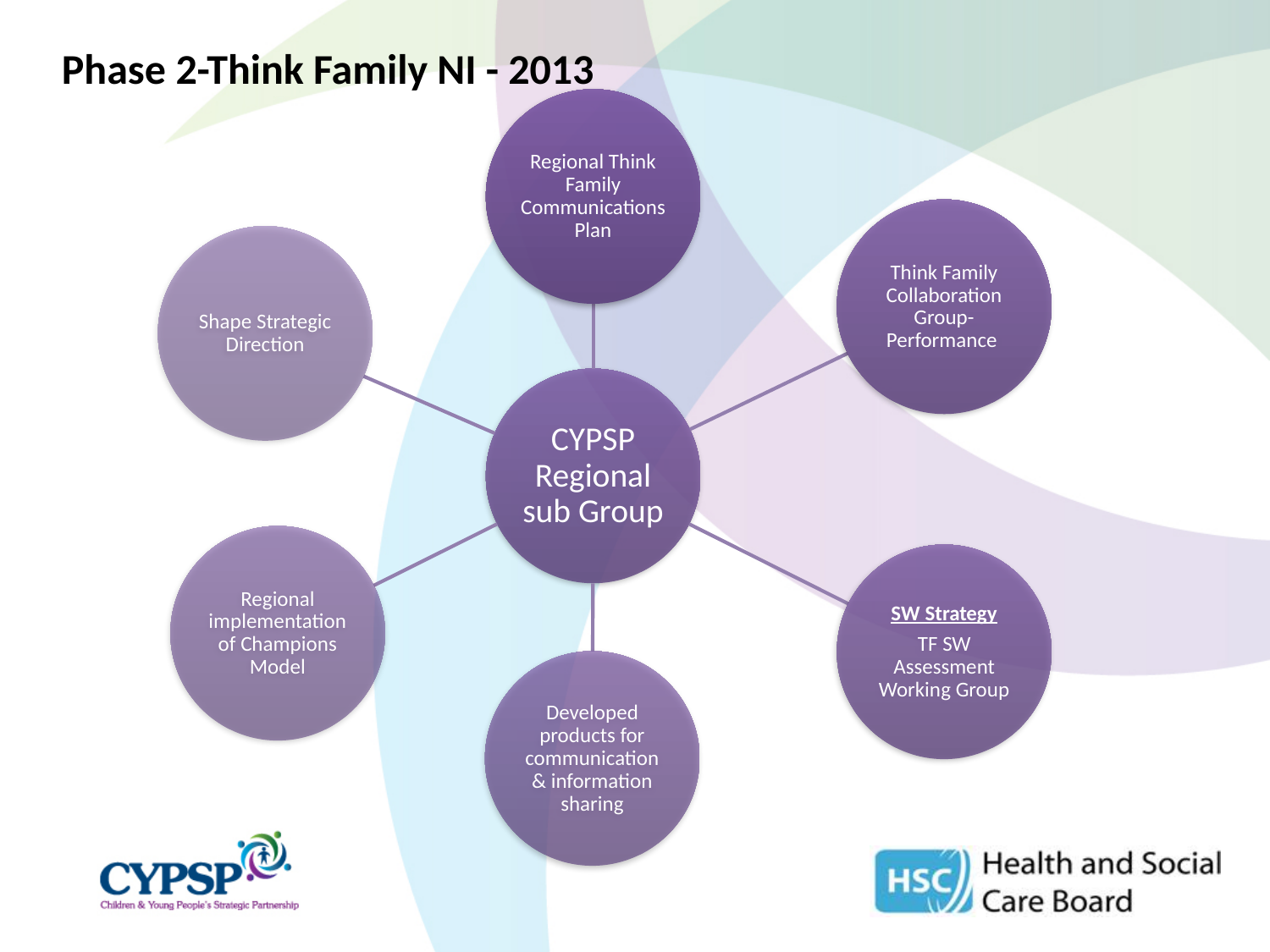

Phase 2-Think Family NI - 2013
CYPSP Regional sub Group

Regional Think Family Communications Plan

Think Family Collaboration Group-Performance

SW Strategy
TF SW Assessment Working Group

Developed products for communication & information sharing

Regional implementation of Champions Model

Shape Strategic Direction